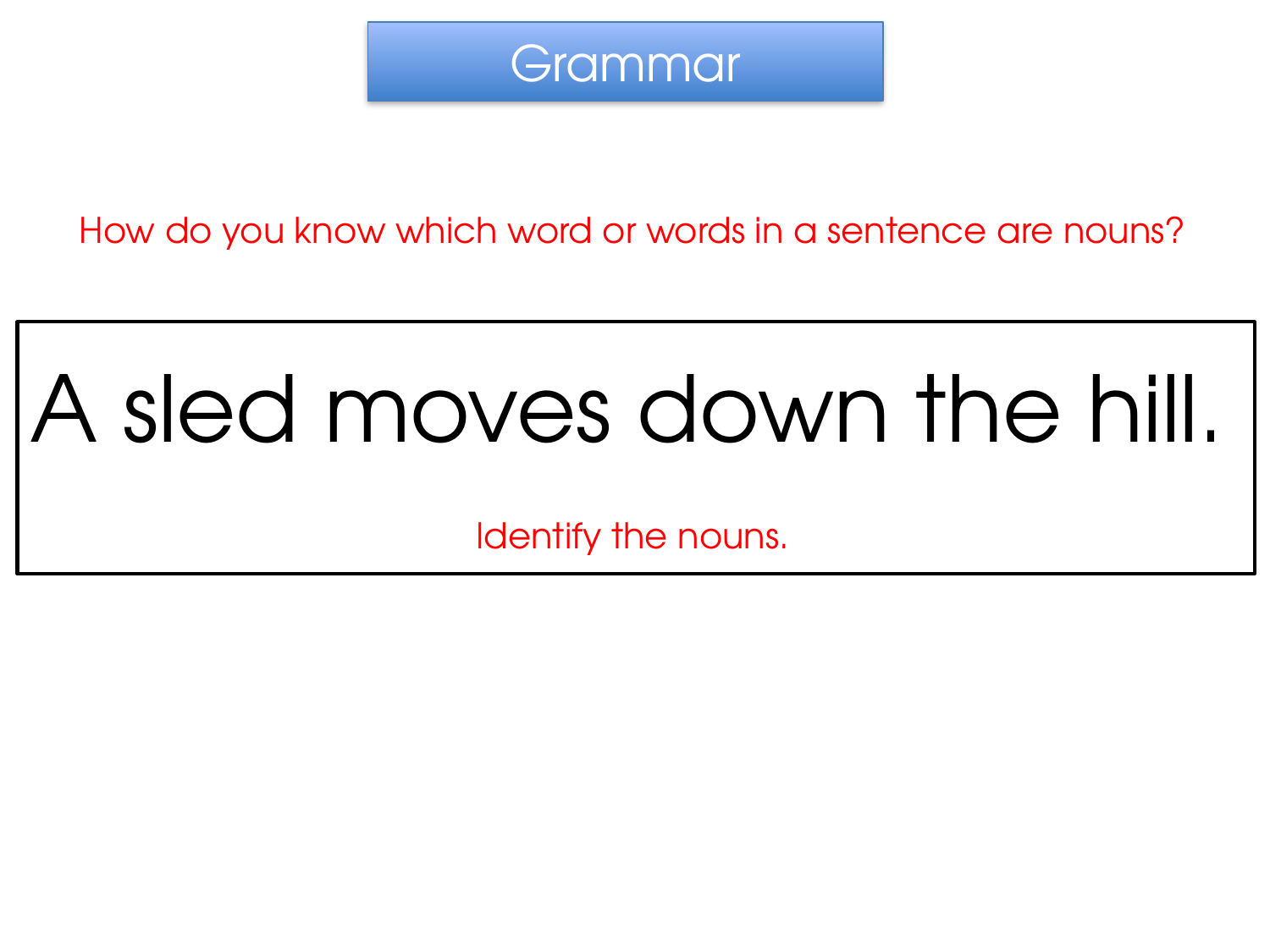

Grammar
How do you know which word or words in a sentence are nouns?
A sled moves down the hill.

Identify the nouns.